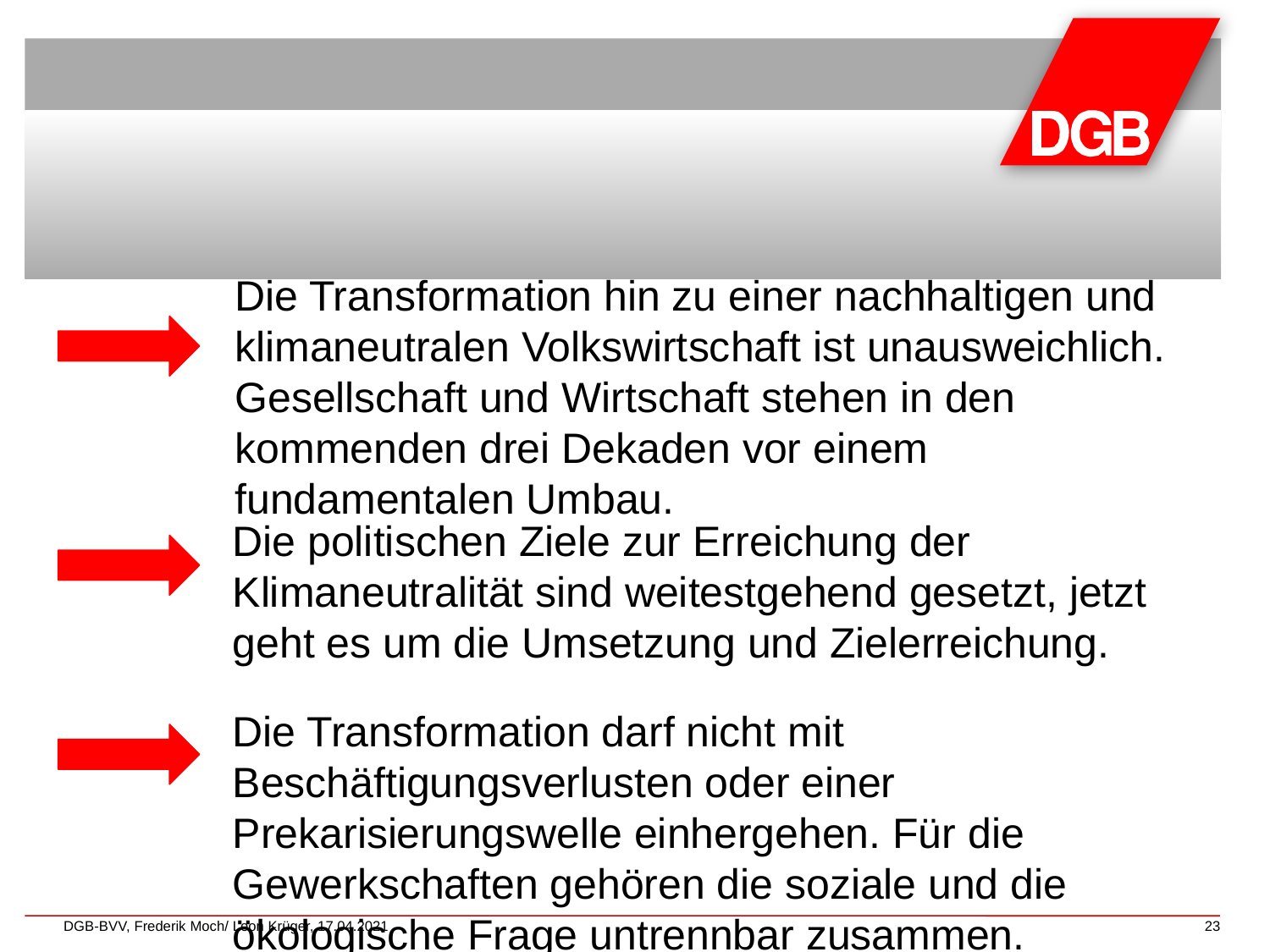

Die Transformation hin zu einer nachhaltigen und klimaneutralen Volkswirtschaft ist unausweichlich. Gesellschaft und Wirtschaft stehen in den kommenden drei Dekaden vor einem fundamentalen Umbau.

Die politischen Ziele zur Erreichung der Klimaneutralität sind weitestgehend gesetzt, jetzt geht es um die Umsetzung und Zielerreichung.

Die Transformation darf nicht mit Beschäftigungsverlusten oder einer Prekarisierungswelle einhergehen. Für die Gewerkschaften gehören die soziale und die ökologische Frage untrennbar zusammen.
DGB-BVV, Frederik Moch/ Leon Krüger, 17.04.2021
23